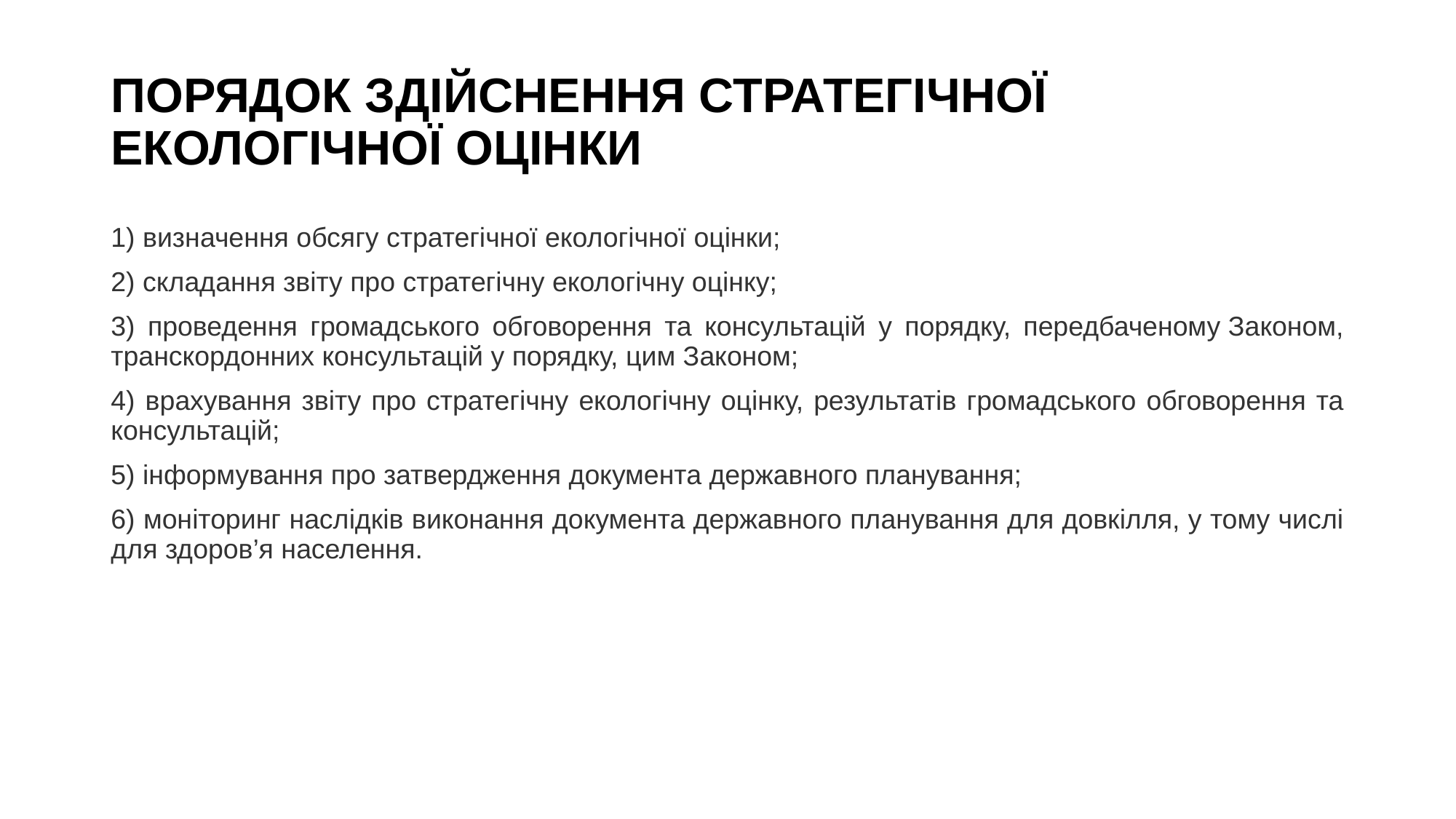

# ПОРЯДОК ЗДІЙСНЕННЯ СТРАТЕГІЧНОЇ ЕКОЛОГІЧНОЇ ОЦІНКИ
1) визначення обсягу стратегічної екологічної оцінки;
2) складання звіту про стратегічну екологічну оцінку;
3) проведення громадського обговорення та консультацій у порядку, передбаченому Законом, транскордонних консультацій у порядку, цим Законом;
4) врахування звіту про стратегічну екологічну оцінку, результатів громадського обговорення та консультацій;
5) інформування про затвердження документа державного планування;
6) моніторинг наслідків виконання документа державного планування для довкілля, у тому числі для здоров’я населення.